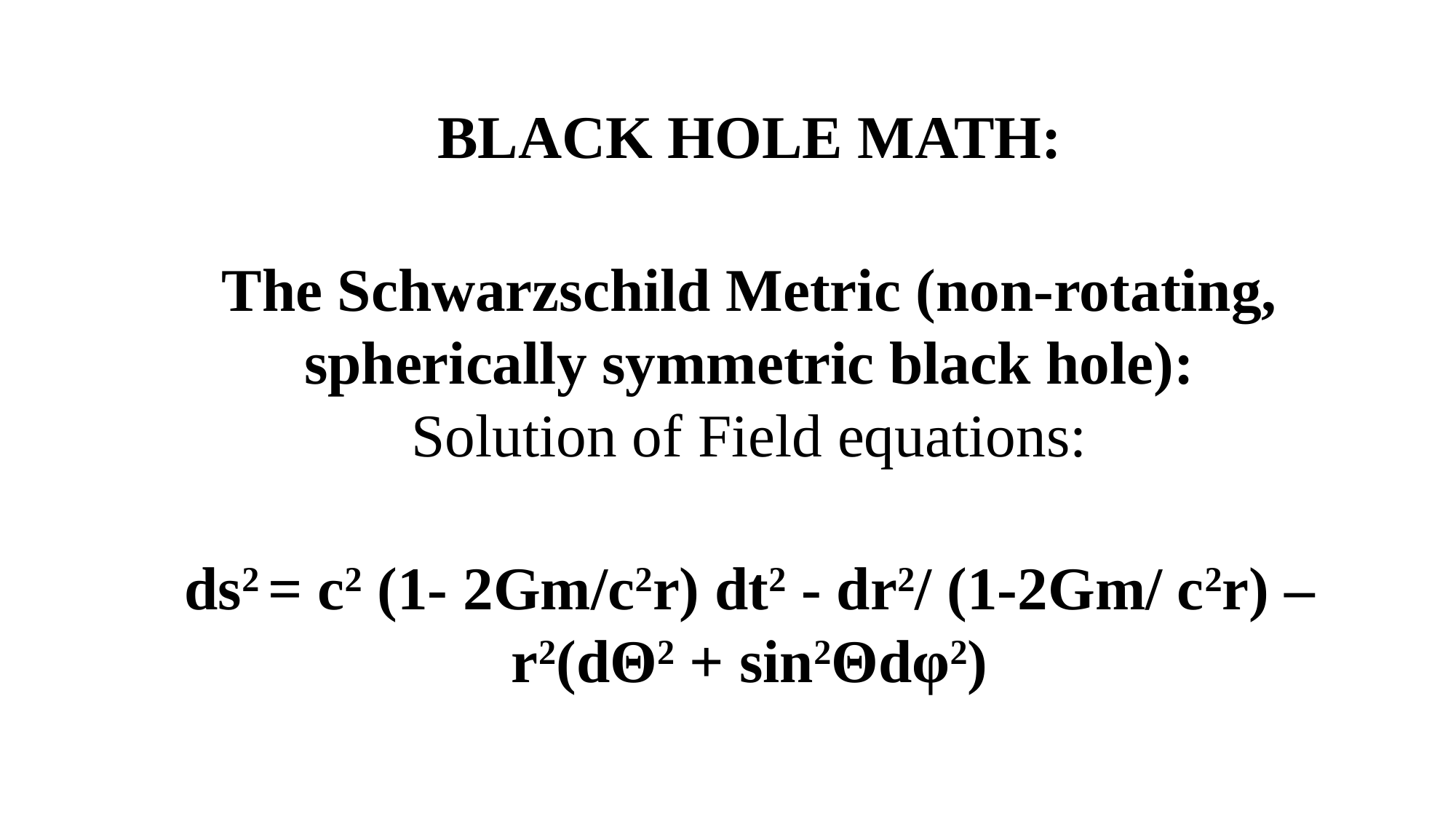

# BLACK HOLE MATH: The Schwarzschild Metric (non-rotating, spherically symmetric black hole): Solution of Field equations: ds2 = c2 (1- 2Gm/c2r) dt2 - dr2/ (1-2Gm/ c2r) – r2(dΘ2 + sin2Θdφ2)